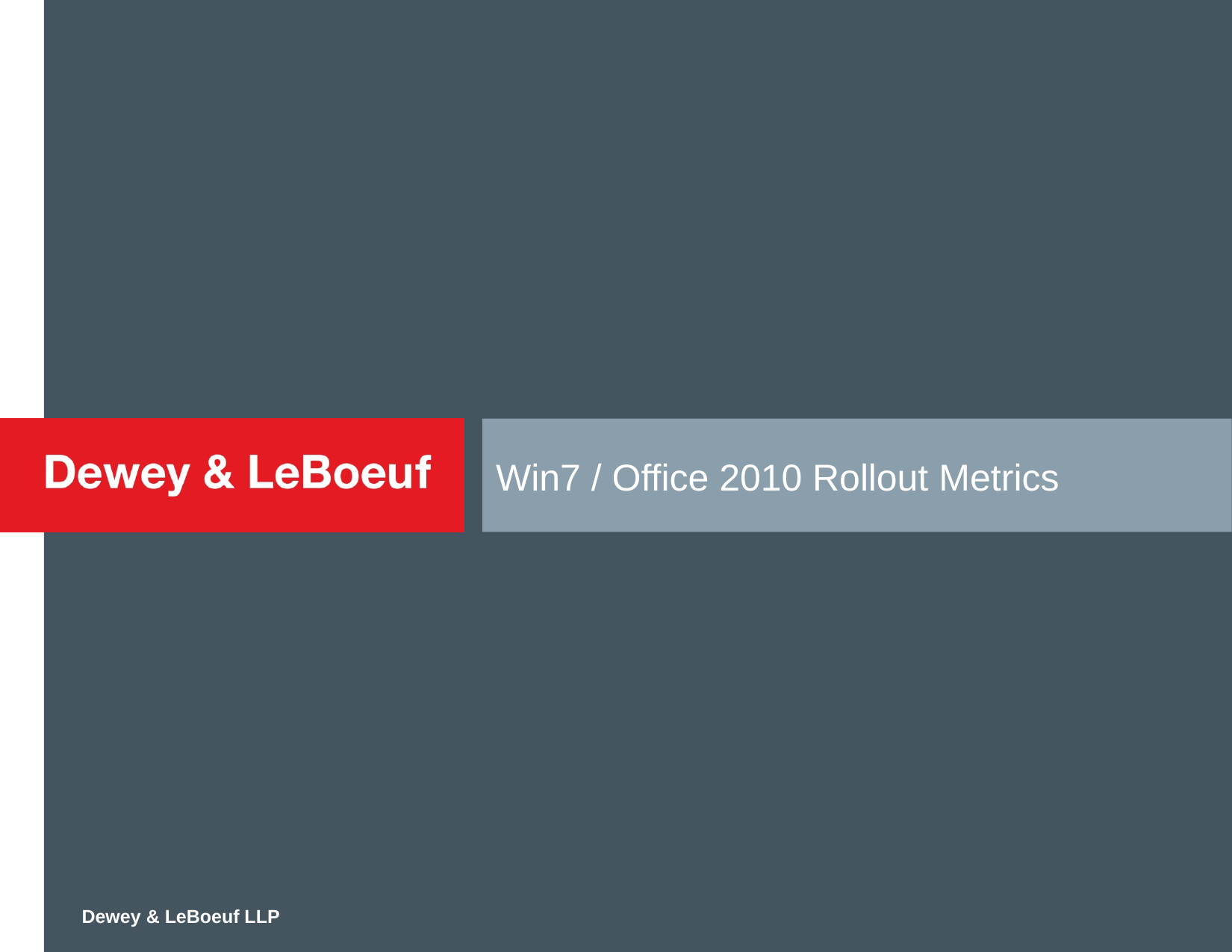

# Win7 / Office 2010 Rollout Metrics